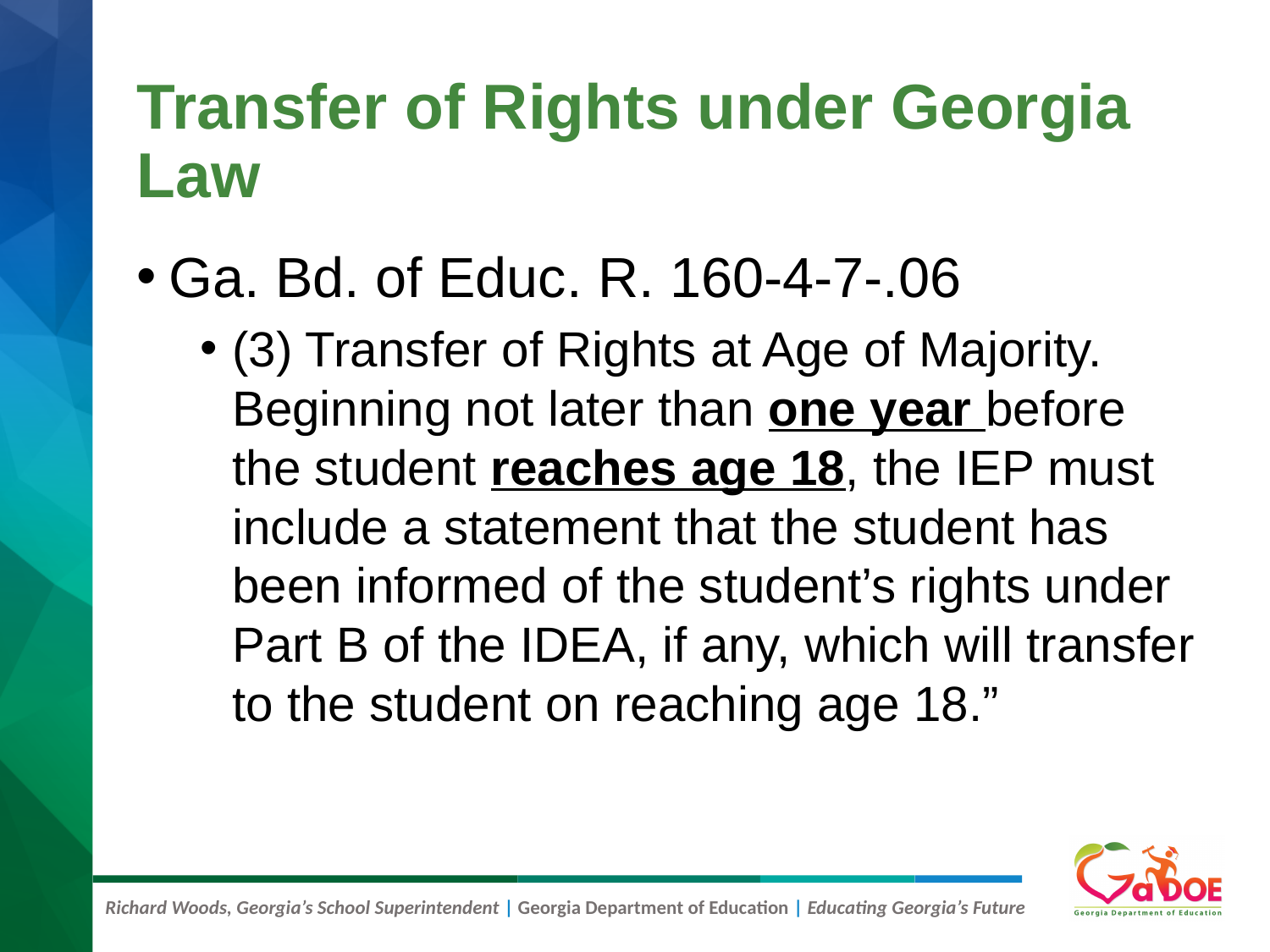

# Transfer of Rights under Georgia Law #1
Ga. Bd. of Educ. R. 160-4-7-.06
(3) Transfer of Rights at Age of Majority. Beginning not later than one year before the student reaches age 18, the IEP must include a statement that the student has been informed of the student’s rights under Part B of the IDEA, if any, which will transfer to the student on reaching age 18.”